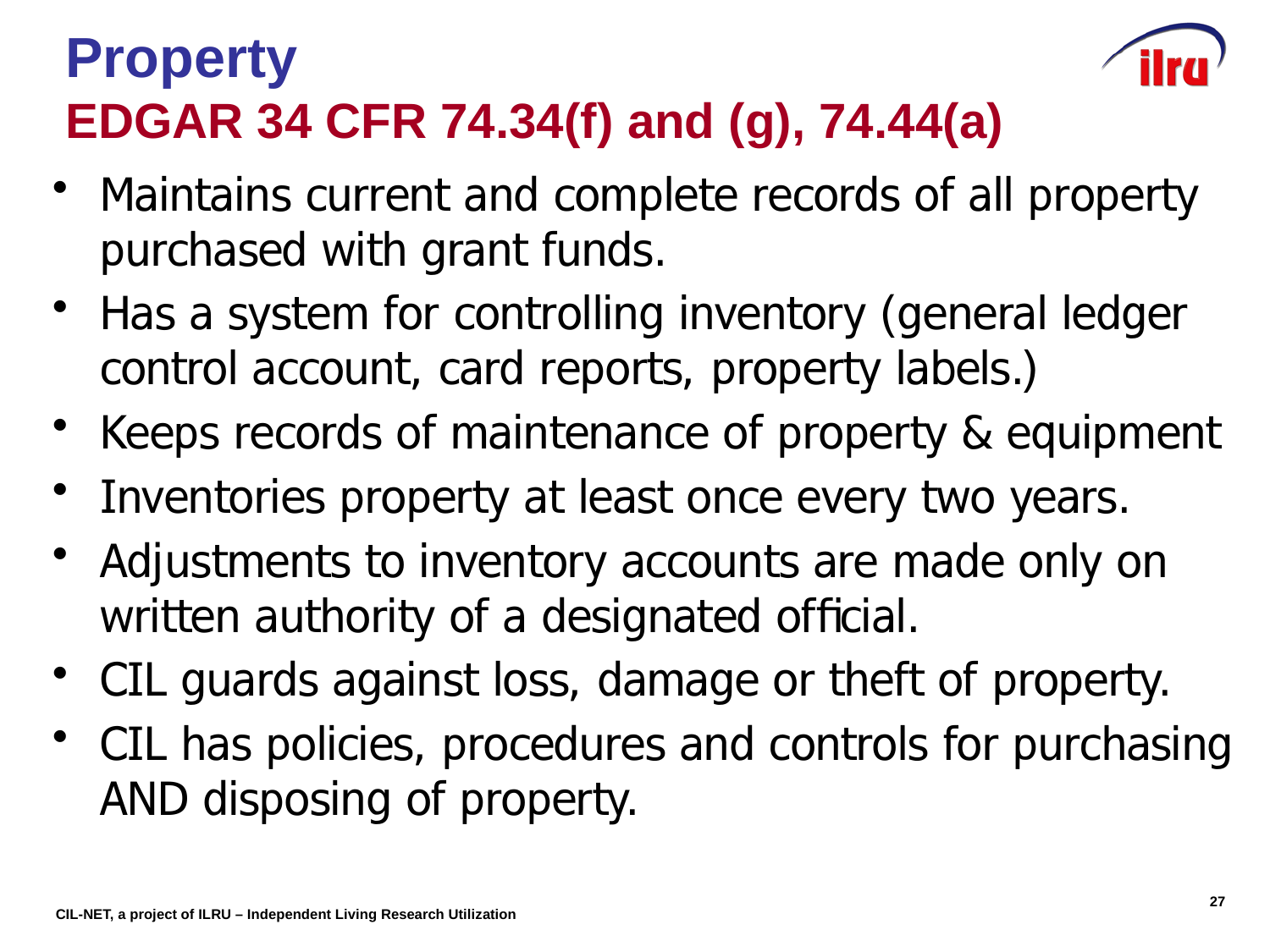

# Property EDGAR 34 CFR 74.34(f) and (g), 74.44(a)
Maintains current and complete records of all property purchased with grant funds.
Has a system for controlling inventory (general ledger control account, card reports, property labels.)
Keeps records of maintenance of property & equipment
Inventories property at least once every two years.
Adjustments to inventory accounts are made only on written authority of a designated official.
CIL guards against loss, damage or theft of property.
CIL has policies, procedures and controls for purchasing AND disposing of property.
27